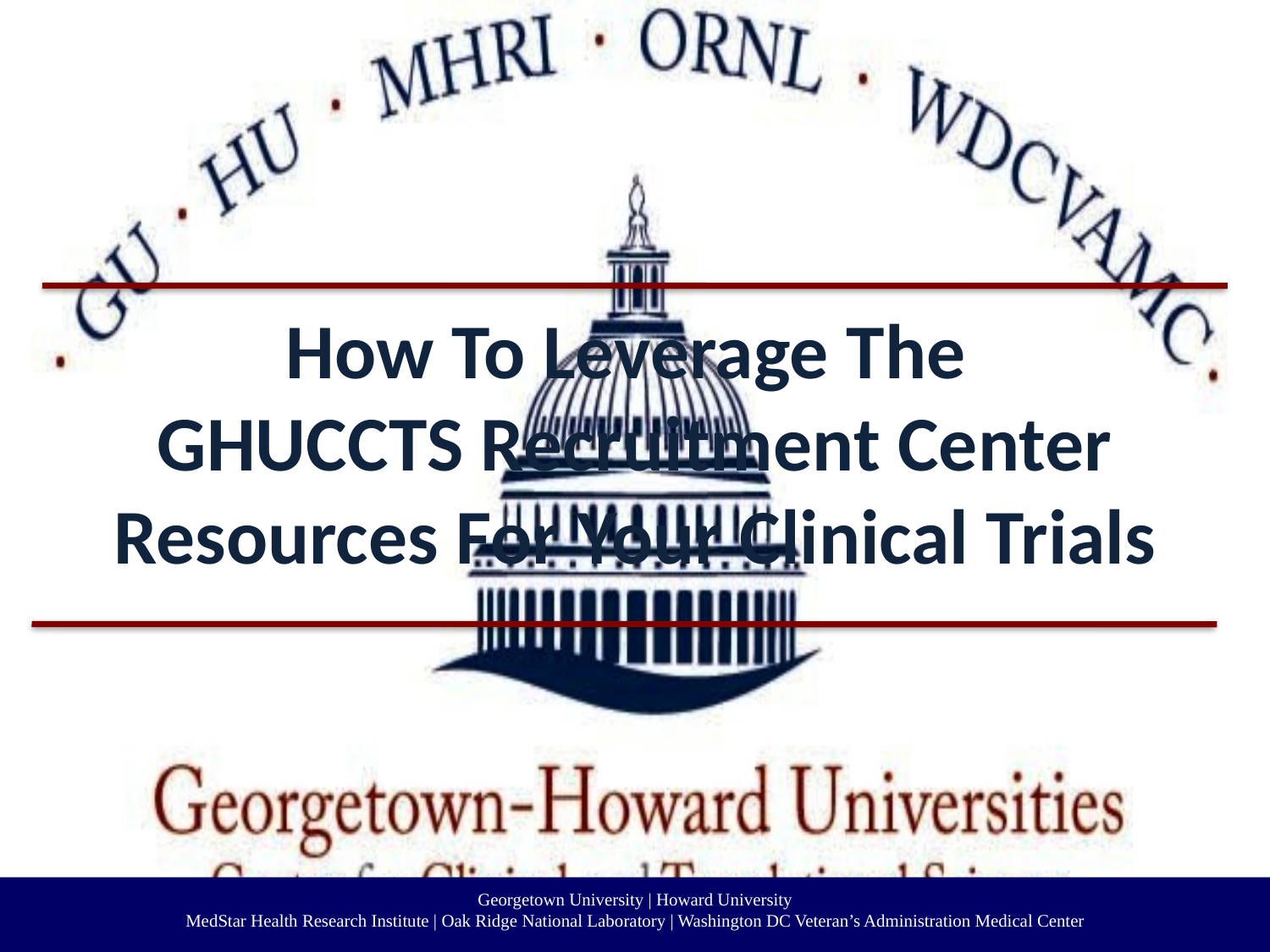

# How To Leverage The GHUCCTS Recruitment Center Resources For Your Clinical Trials